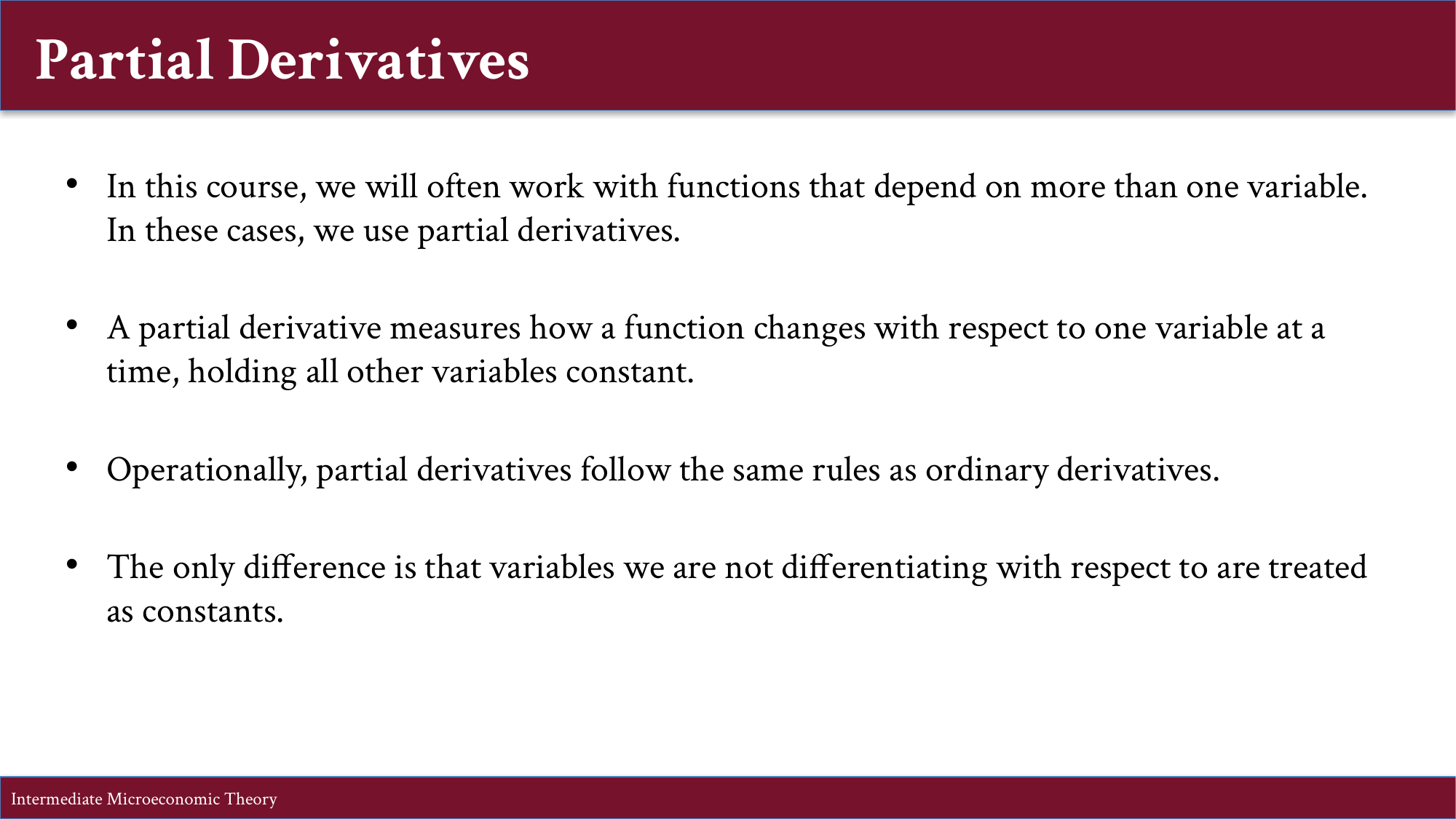

Partial Derivatives
In this course, we will often work with functions that depend on more than one variable. In these cases, we use partial derivatives.

A partial derivative measures how a function changes with respect to one variable at a time, holding all other variables constant.

Operationally, partial derivatives follow the same rules as ordinary derivatives.

The only difference is that variables we are not differentiating with respect to are treated as constants.

Intermediate Microeconomic Theory